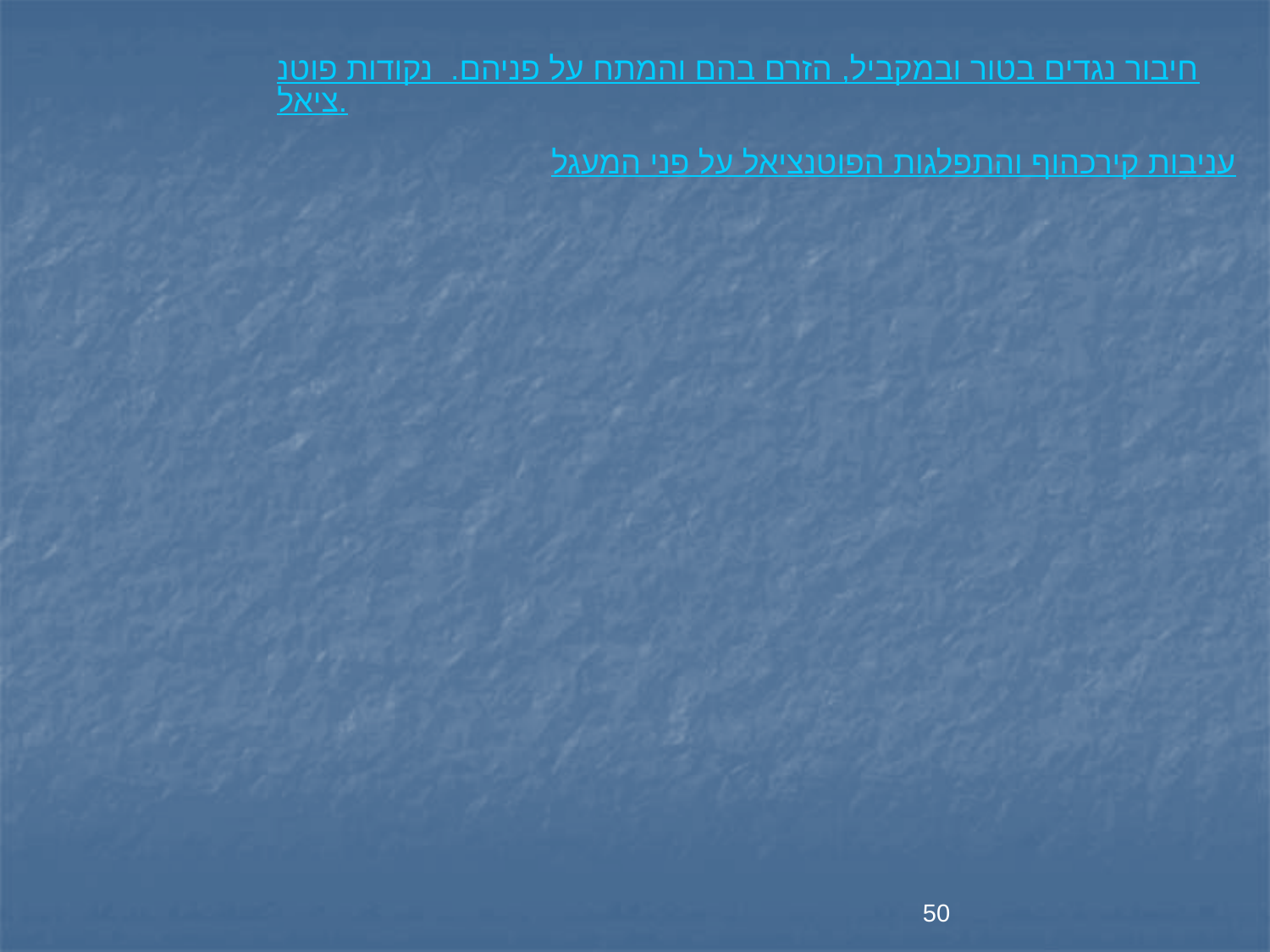

חיבור נגדים בטור ובמקביל, הזרם בהם והמתח על פניהם.  נקודות פוטנציאל.
עניבות קירכהוף והתפלגות הפוטנציאל על פני המעגל
50